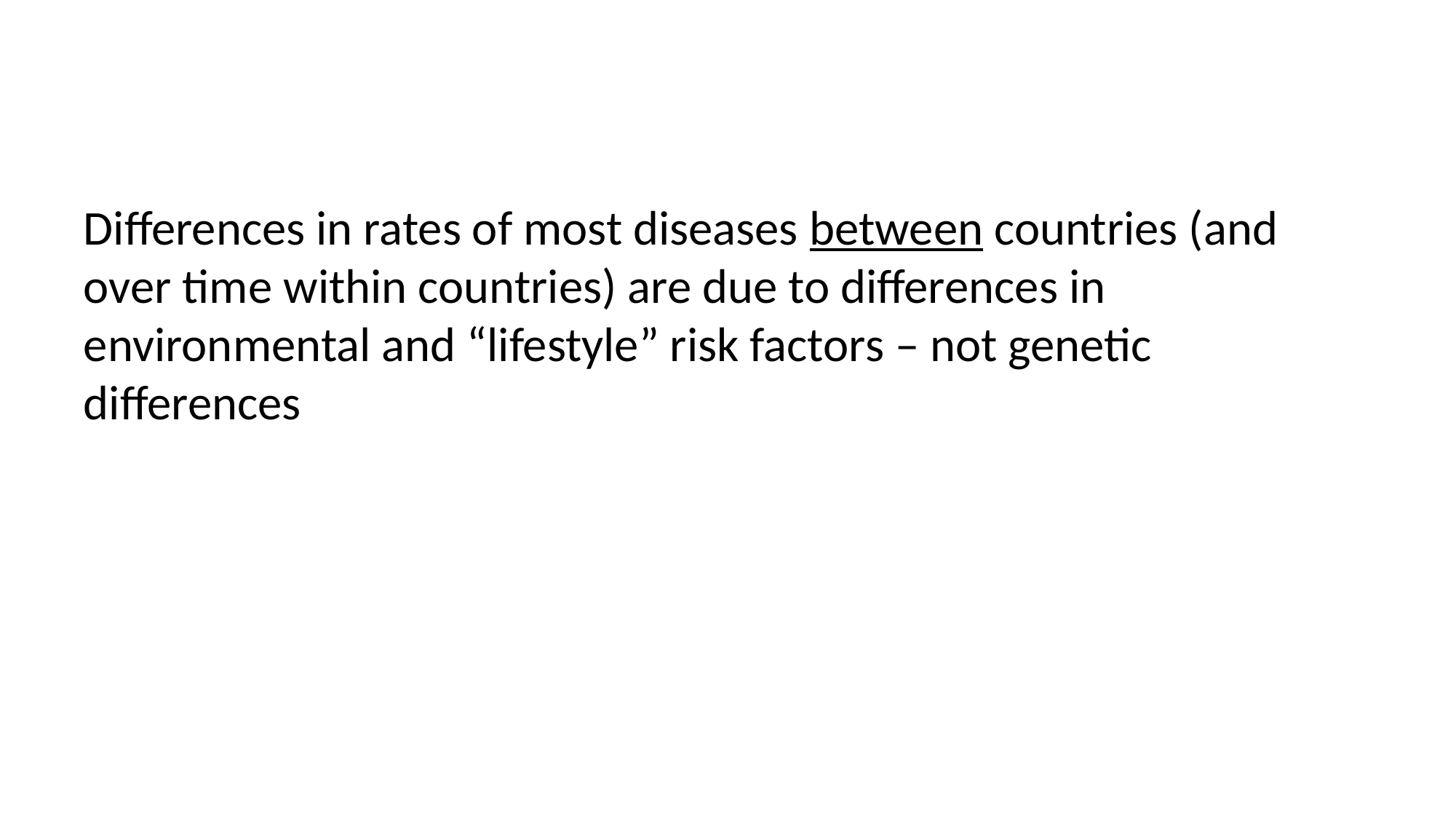

Differences in rates of most diseases between countries (and over time within countries) are due to differences in environmental and “lifestyle” risk factors – not genetic differences